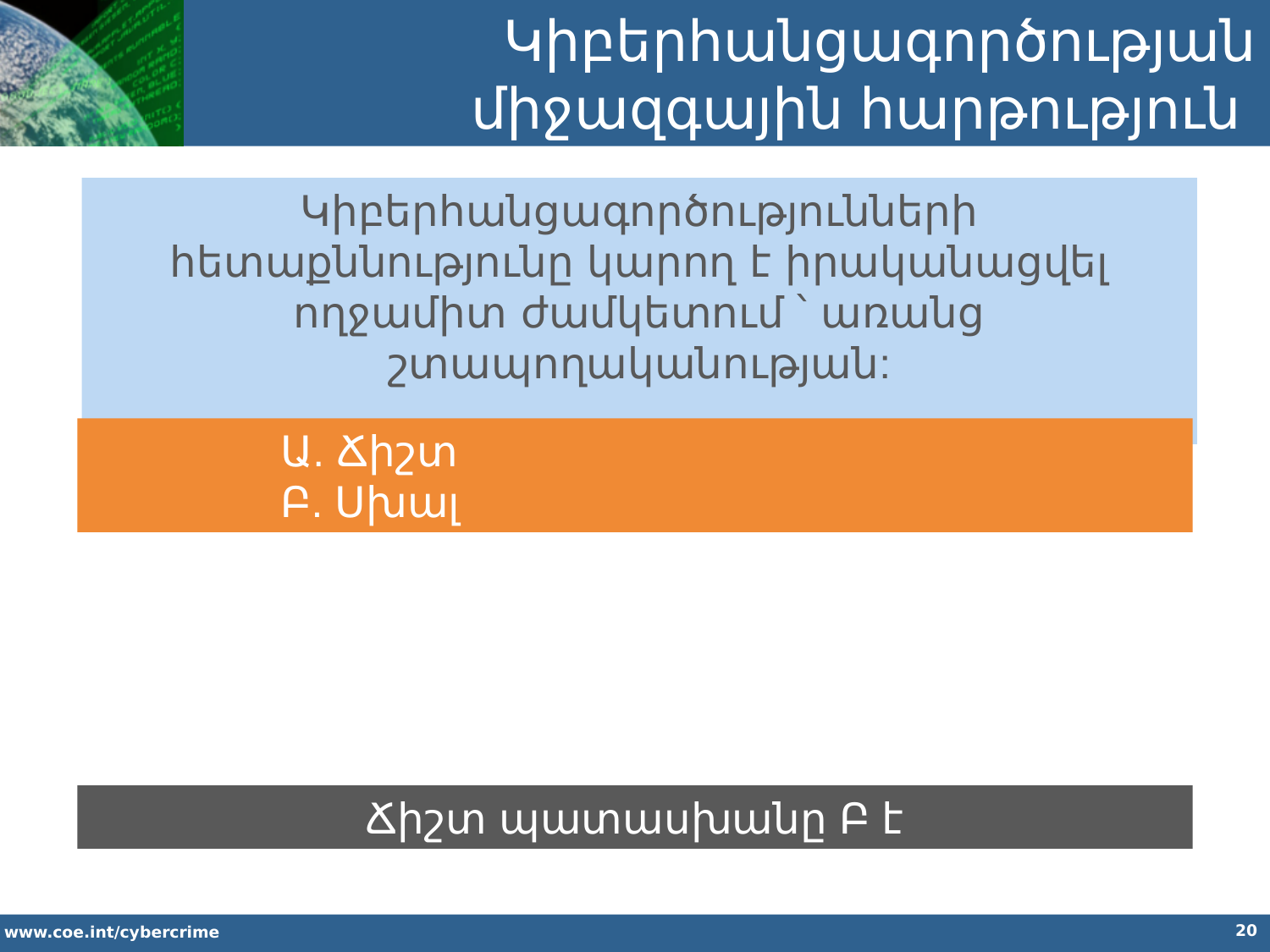

Կիբերհանցագործության միջազգային հարթություն
Կիբերհանցագործությունների հետաքննությունը կարող է իրականացվել ողջամիտ ժամկետում ՝ առանց շտապողականության:

Ա. Ճիշտ
Բ. Սխալ
Ճիշտ պատասխանը Բ է
20